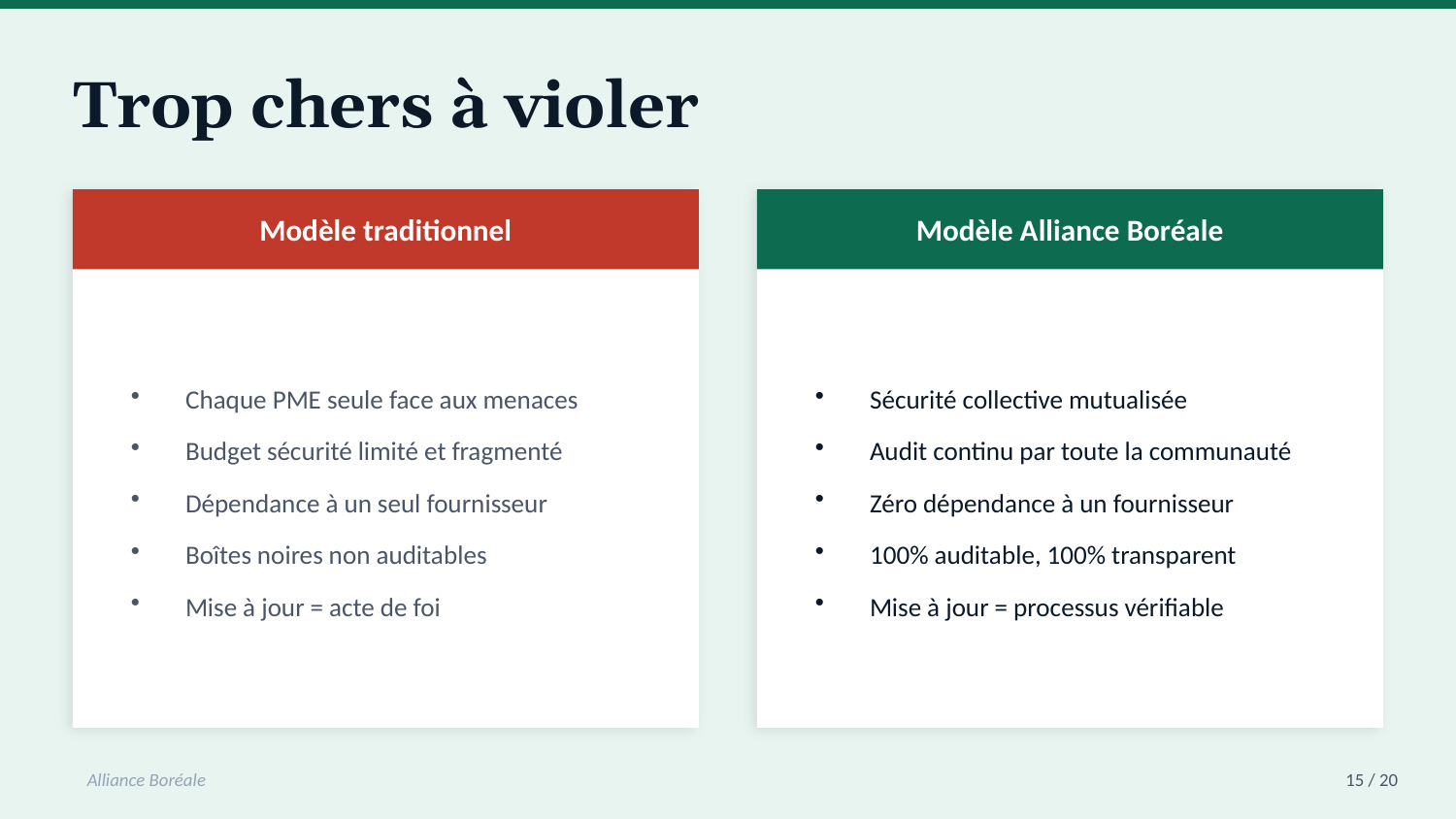

Trop chers à violer

Modèle traditionnel

Modèle Alliance Boréale
Chaque PME seule face aux menaces
Budget sécurité limité et fragmenté
Dépendance à un seul fournisseur
Boîtes noires non auditables
Mise à jour = acte de foi
Sécurité collective mutualisée
Audit continu par toute la communauté
Zéro dépendance à un fournisseur
100% auditable, 100% transparent
Mise à jour = processus vérifiable
Alliance Boréale
15 / 20